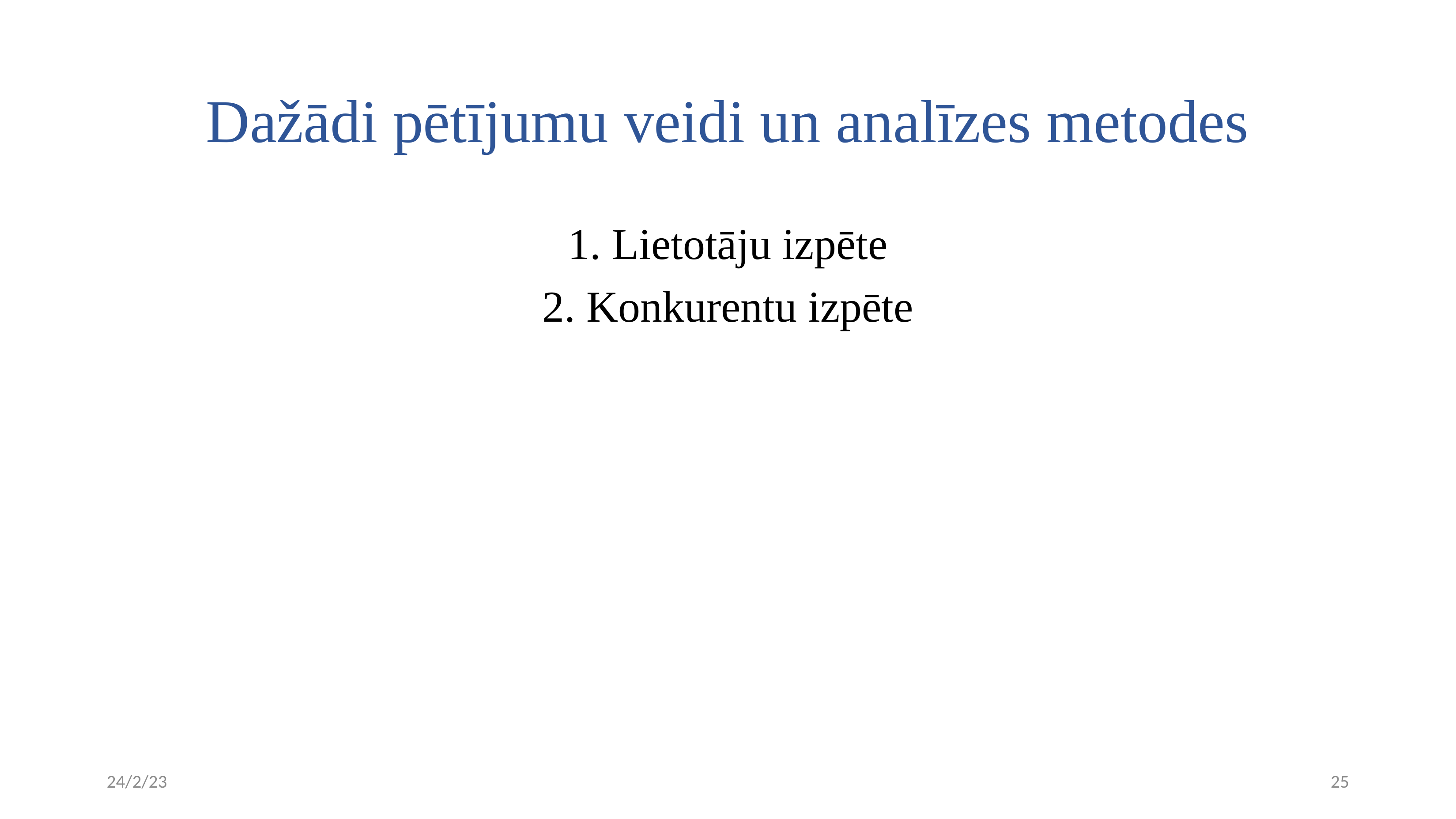

# Dažādi pētījumu veidi un analīzes metodes
1. Lietotāju izpēte
2. Konkurentu izpēte
24/2/23
25